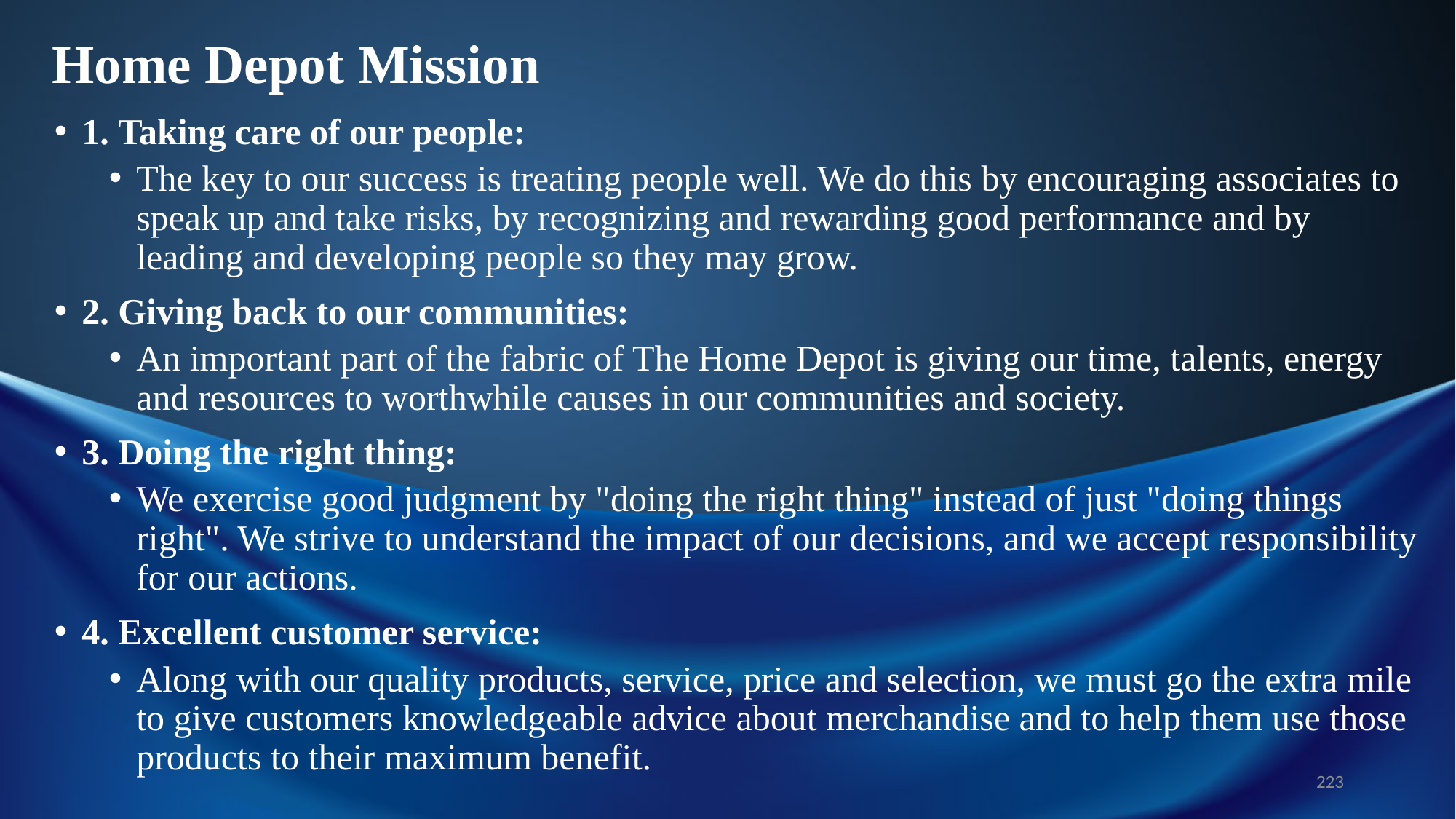

# Home Depot Mission
1. Taking care of our people:
The key to our success is treating people well. We do this by encouraging associates to speak up and take risks, by recognizing and rewarding good performance and by leading and developing people so they may grow.
2. Giving back to our communities:
An important part of the fabric of The Home Depot is giving our time, talents, energy and resources to worthwhile causes in our communities and society.
3. Doing the right thing:
We exercise good judgment by "doing the right thing" instead of just "doing things right". We strive to understand the impact of our decisions, and we accept responsibility for our actions.
4. Excellent customer service:
Along with our quality products, service, price and selection, we must go the extra mile to give customers knowledgeable advice about merchandise and to help them use those products to their maximum benefit.
223